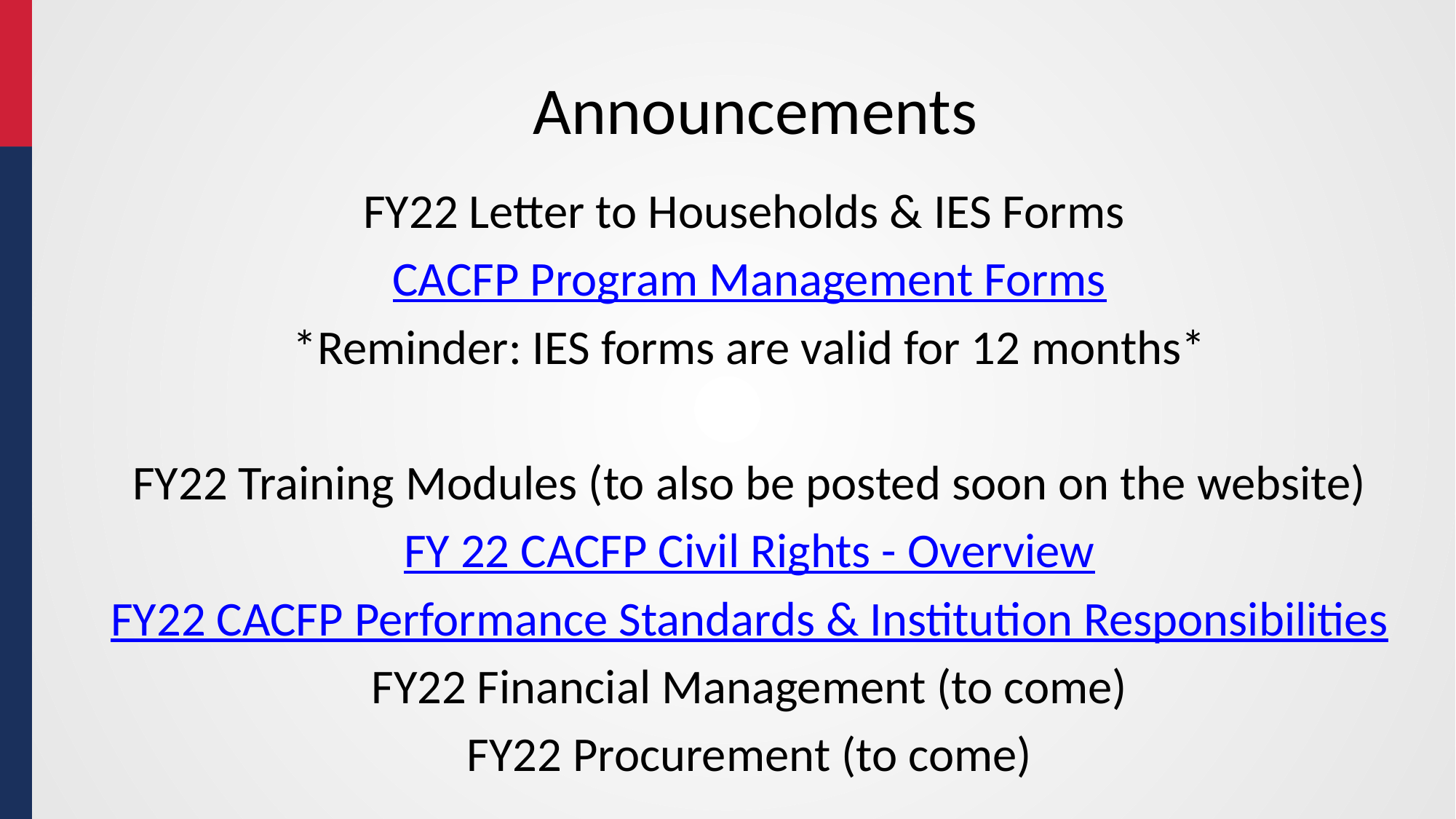

21
# Announcements
FY22 Letter to Households & IES Forms
CACFP Program Management Forms
*Reminder: IES forms are valid for 12 months*

FY22 Training Modules (to also be posted soon on the website)
FY 22 CACFP Civil Rights - Overview
FY22 CACFP Performance Standards & Institution Responsibilities
FY22 Financial Management (to come)
FY22 Procurement (to come)